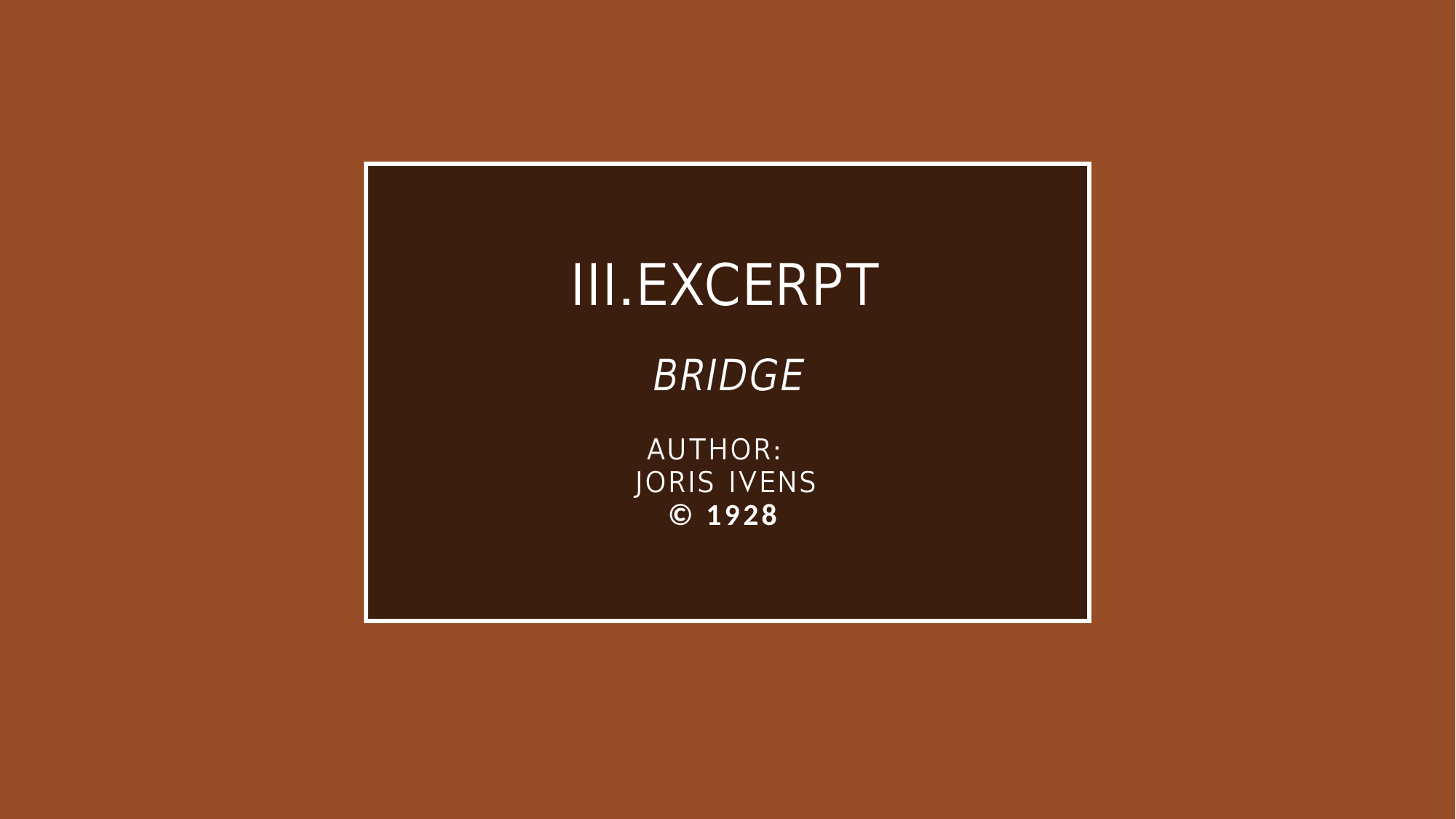

# III.excerpt bridge author: JORIS IVENS © 1928